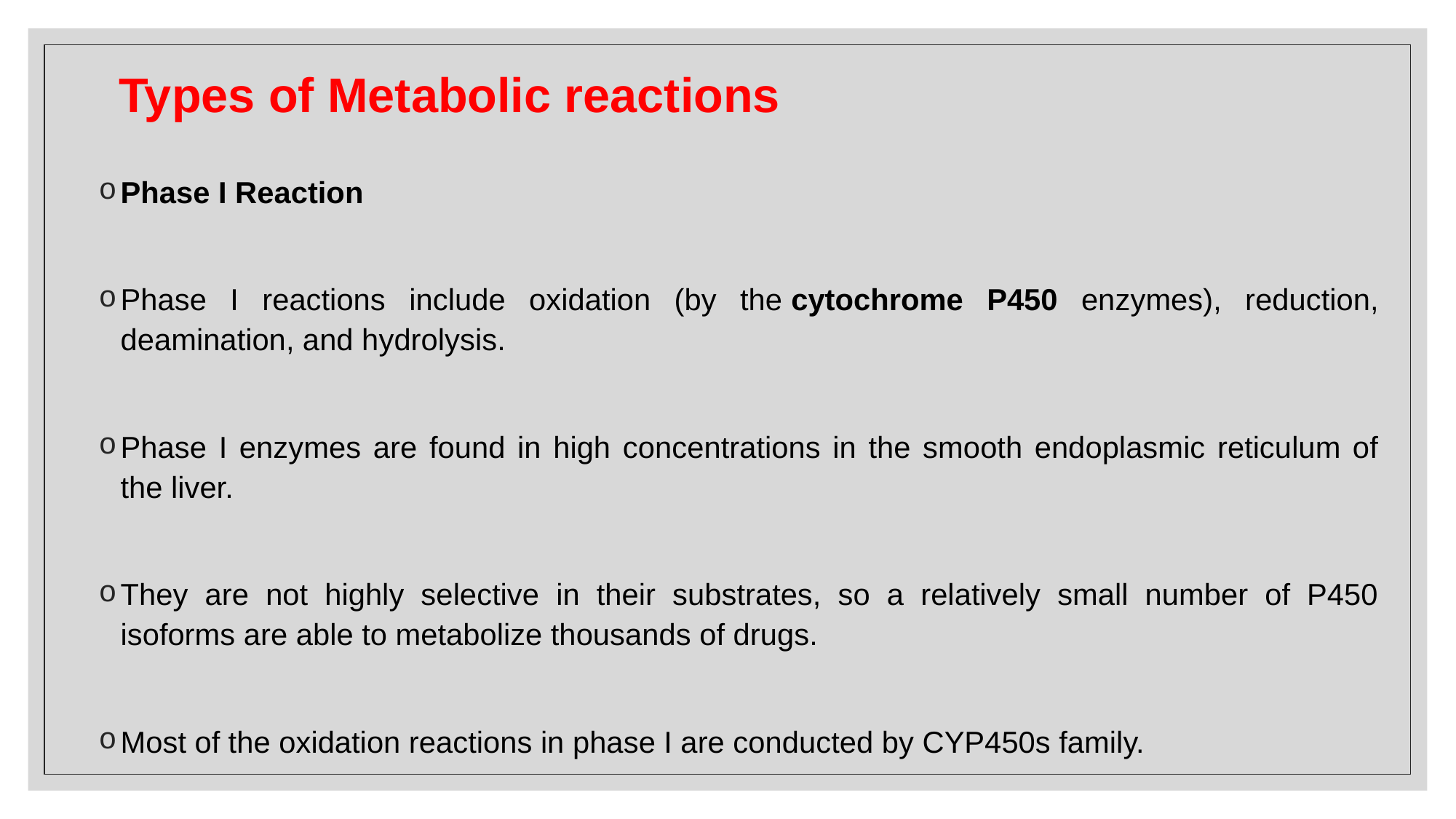

# Types of Metabolic reactions
Phase I Reaction

Phase I reactions include oxidation (by the cytochrome P450 enzymes), reduction, deamination, and hydrolysis.

Phase I enzymes are found in high concentrations in the smooth endoplasmic reticulum of the liver.

They are not highly selective in their substrates, so a relatively small number of P450 isoforms are able to metabolize thousands of drugs.

Most of the oxidation reactions in phase I are conducted by CYP450s family.